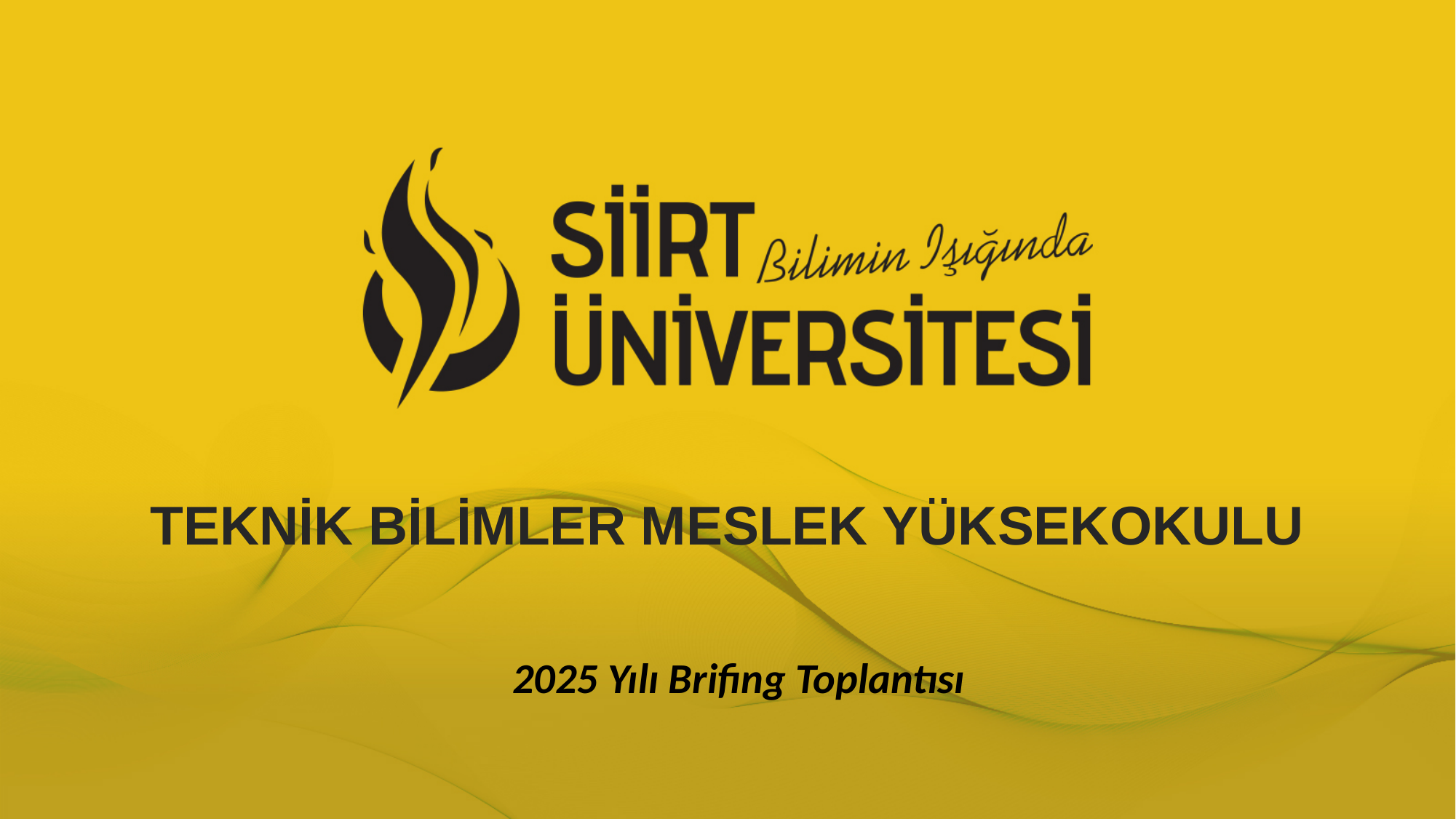

TEKNİK BİLİMLER MESLEK YÜKSEKOKULU
2025 Yılı Brifing Toplantısı